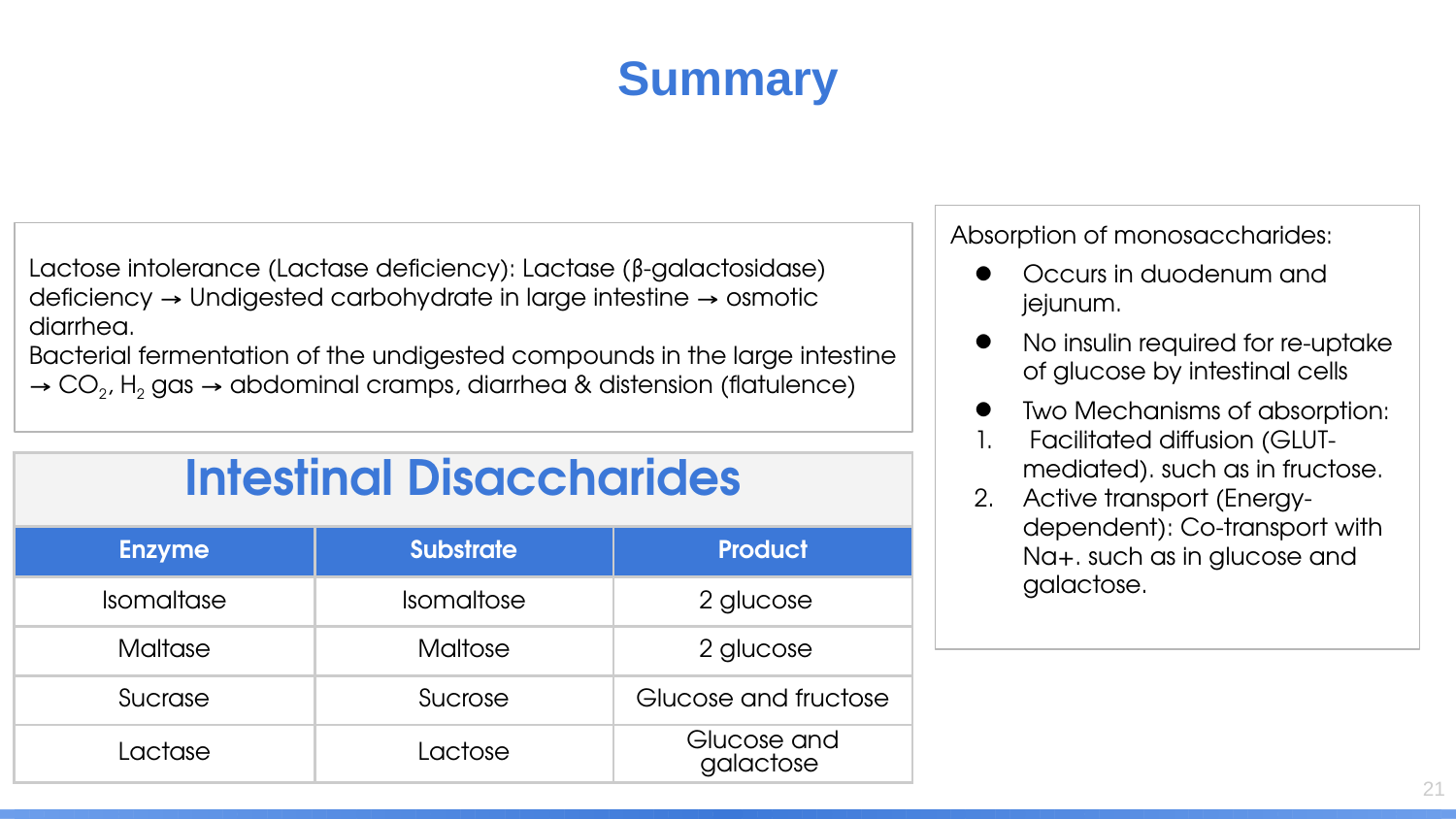

Summary
Absorption of monosaccharides:
Occurs in duodenum and jejunum.
No insulin required for re-uptake of glucose by intestinal cells
Two Mechanisms of absorption:
 Facilitated diffusion (GLUT-mediated). such as in fructose.
Active transport (Energy-dependent): Co-transport with Na+. such as in glucose and galactose.
Lactose intolerance (Lactase deficiency): Lactase (β-galactosidase) deficiency → Undigested carbohydrate in large intestine → osmotic diarrhea.
Bacterial fermentation of the undigested compounds in the large intestine → CO2, H2 gas → abdominal cramps, diarrhea & distension (flatulence)
| Intestinal Disaccharides |  |  |
| --- | --- | --- |
| Enzyme | Substrate | Product |
| Isomaltase | Isomaltose | 2 glucose |
| Maltase | Maltose | 2 glucose |
| Sucrase | Sucrose | Glucose and fructose |
| Lactase | Lactose | Glucose and galactose |
21